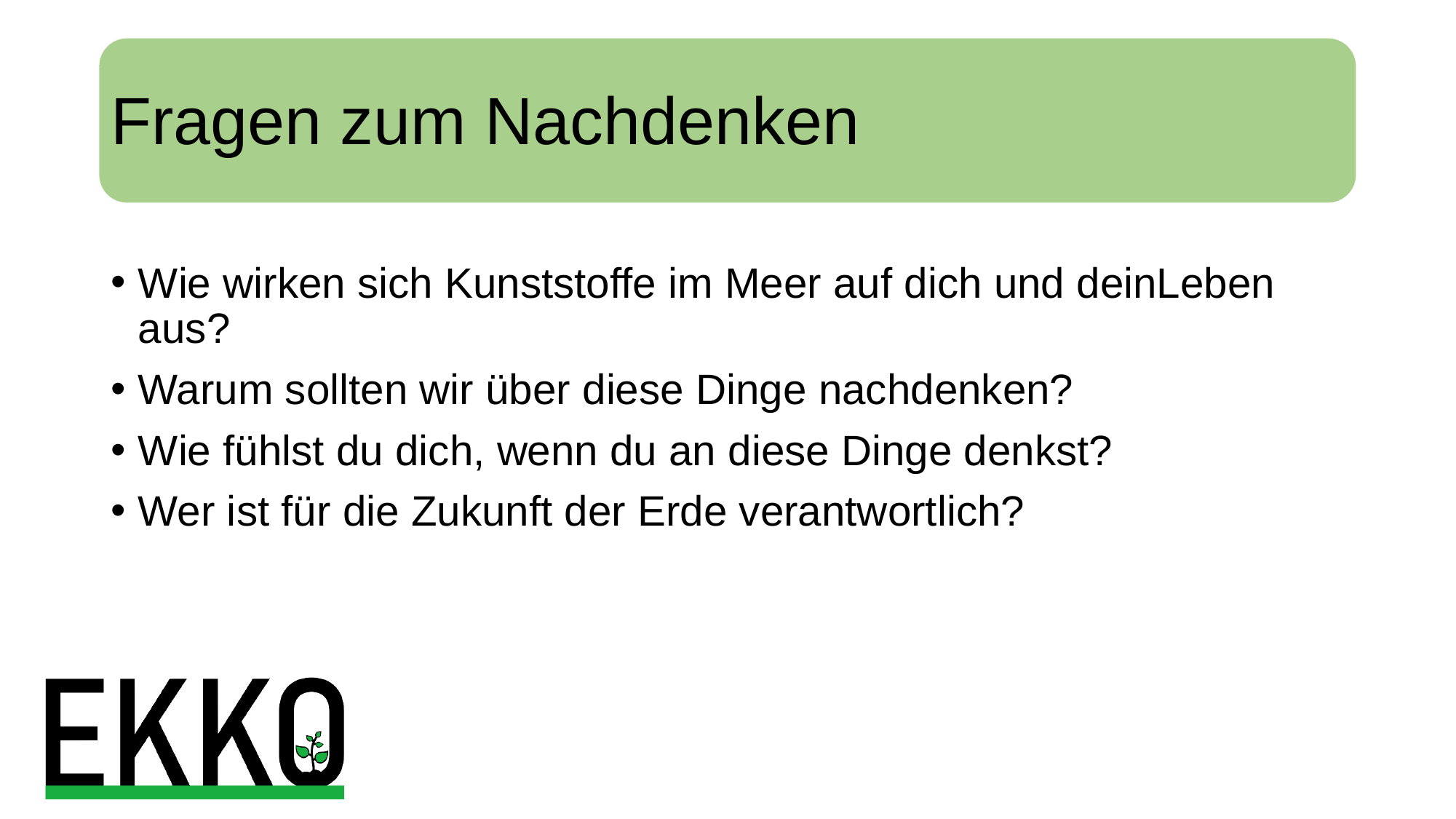

# Fragen zum Nachdenken
Wie wirken sich Kunststoffe im Meer auf dich und deinLeben aus?
Warum sollten wir über diese Dinge nachdenken?
Wie fühlst du dich, wenn du an diese Dinge denkst?
Wer ist für die Zukunft der Erde verantwortlich?